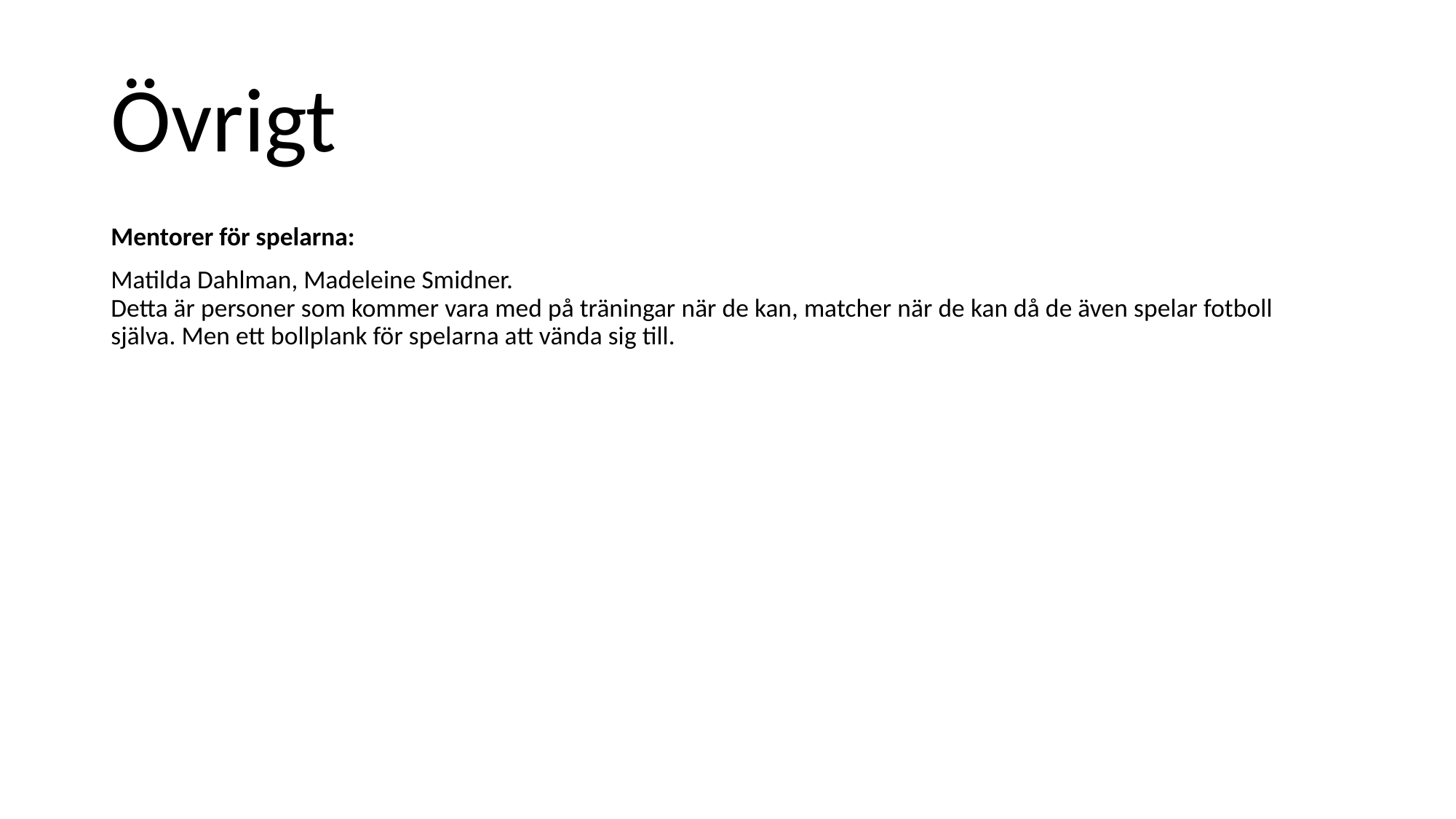

# Övrigt
Mentorer för spelarna:
Matilda Dahlman, Madeleine Smidner.
Detta är personer som kommer vara med på träningar när de kan, matcher när de kan då de även spelar fotboll själva. Men ett bollplank för spelarna att vända sig till.